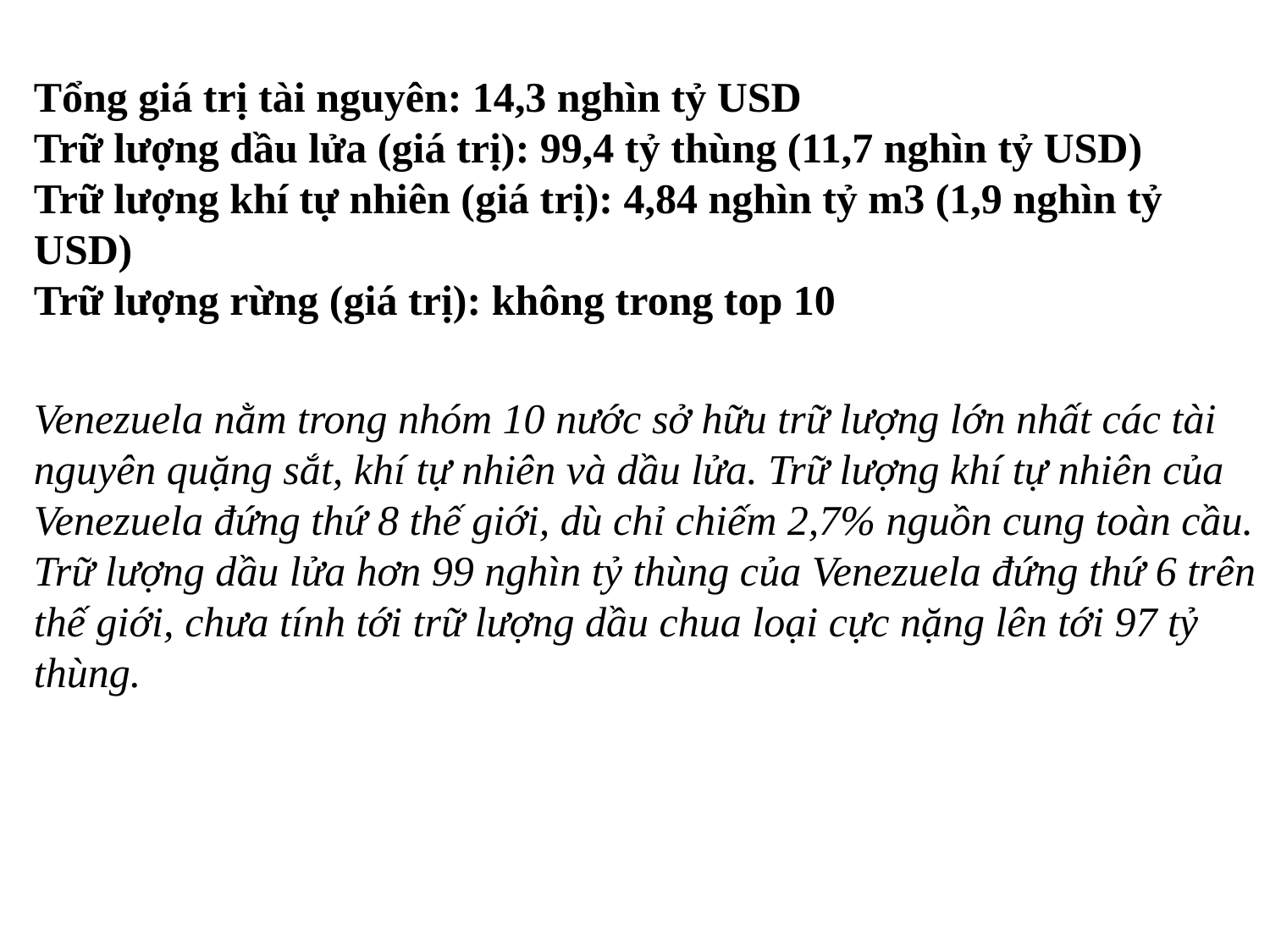

Tổng giá trị tài nguyên: 14,3 nghìn tỷ USD
Trữ lượng dầu lửa (giá trị): 99,4 tỷ thùng (11,7 nghìn tỷ USD)
Trữ lượng khí tự nhiên (giá trị): 4,84 nghìn tỷ m3 (1,9 nghìn tỷ USD)
Trữ lượng rừng (giá trị): không trong top 10

Venezuela nằm trong nhóm 10 nước sở hữu trữ lượng lớn nhất các tài nguyên quặng sắt, khí tự nhiên và dầu lửa. Trữ lượng khí tự nhiên của Venezuela đứng thứ 8 thế giới, dù chỉ chiếm 2,7% nguồn cung toàn cầu. Trữ lượng dầu lửa hơn 99 nghìn tỷ thùng của Venezuela đứng thứ 6 trên thế giới, chưa tính tới trữ lượng dầu chua loại cực nặng lên tới 97 tỷ thùng.